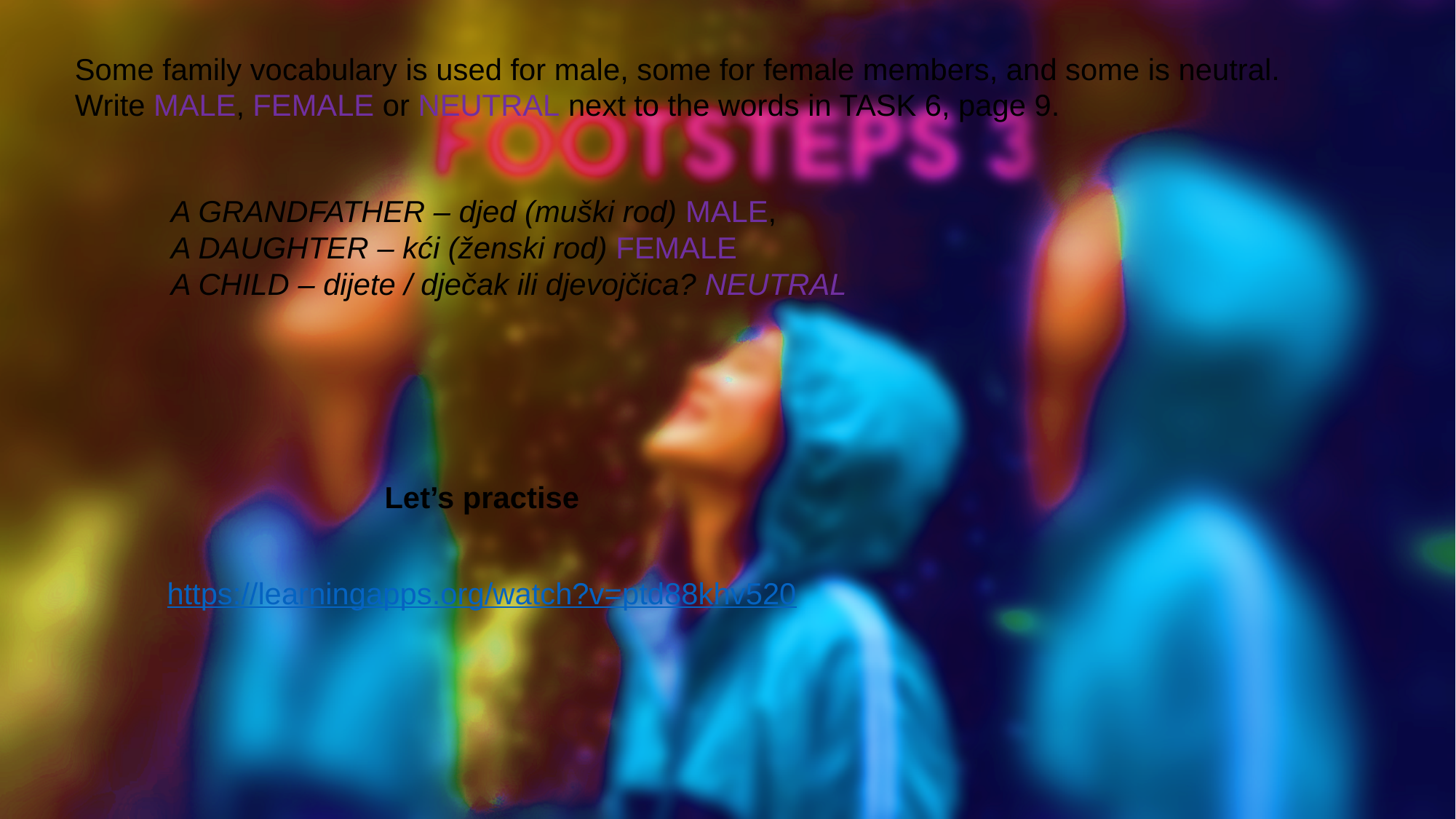

Some family vocabulary is used for male, some for female members, and some is neutral.
Write MALE, FEMALE or NEUTRAL next to the words in TASK 6, page 9.

	A GRANDFATHER – djed (muški rod) MALE,
	A DAUGHTER – kći (ženski rod) FEMALE
	A CHILD – dijete / dječak ili djevojčica? NEUTRAL

Let’s practise

https://learningapps.org/watch?v=ptd88khv520